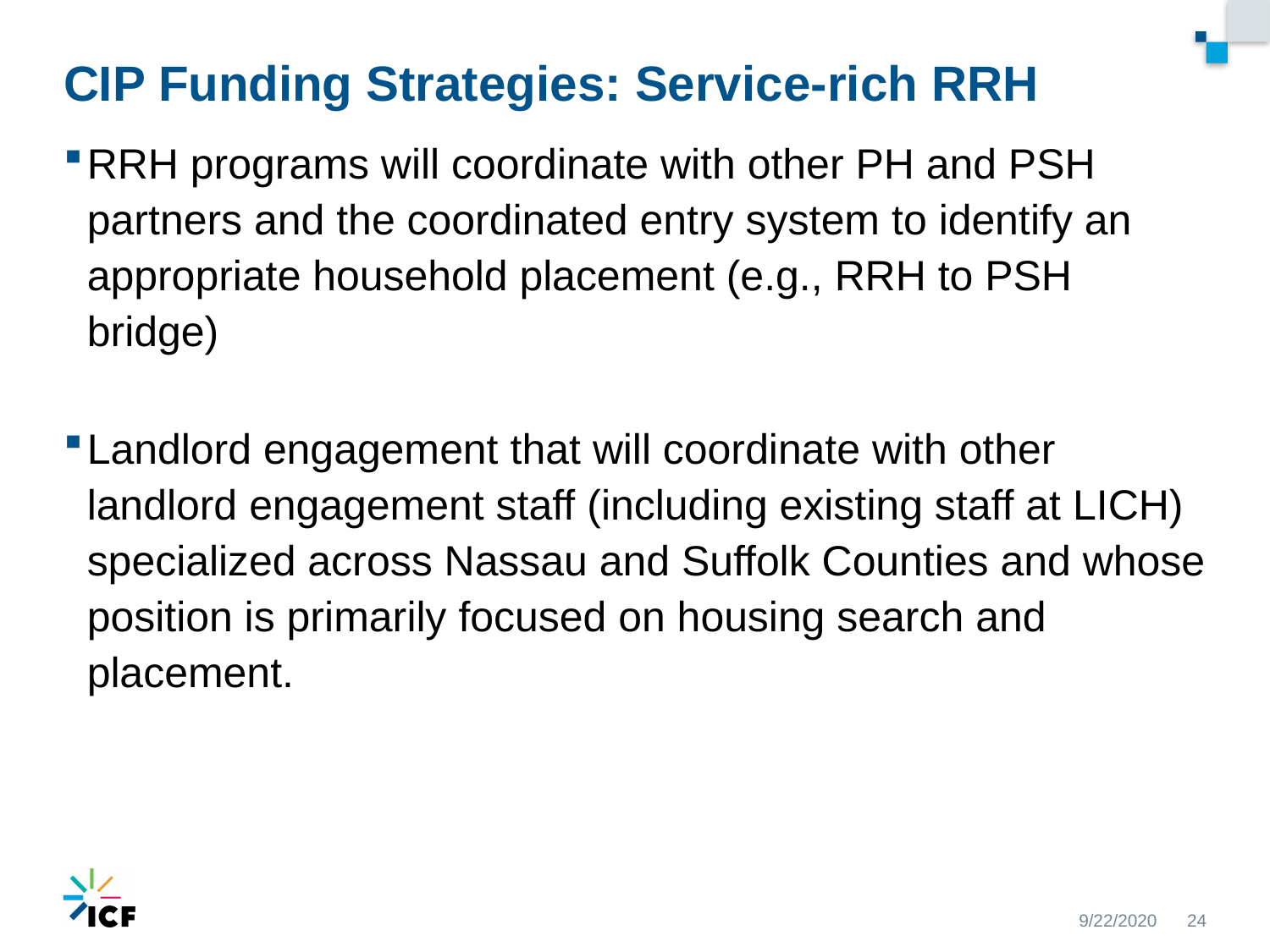

# CIP Funding Strategies: Service-rich RRH
RRH programs will coordinate with other PH and PSH partners and the coordinated entry system to identify an appropriate household placement (e.g., RRH to PSH bridge)
Landlord engagement that will coordinate with other landlord engagement staff (including existing staff at LICH) specialized across Nassau and Suffolk Counties and whose position is primarily focused on housing search and placement.
9/22/2020
24